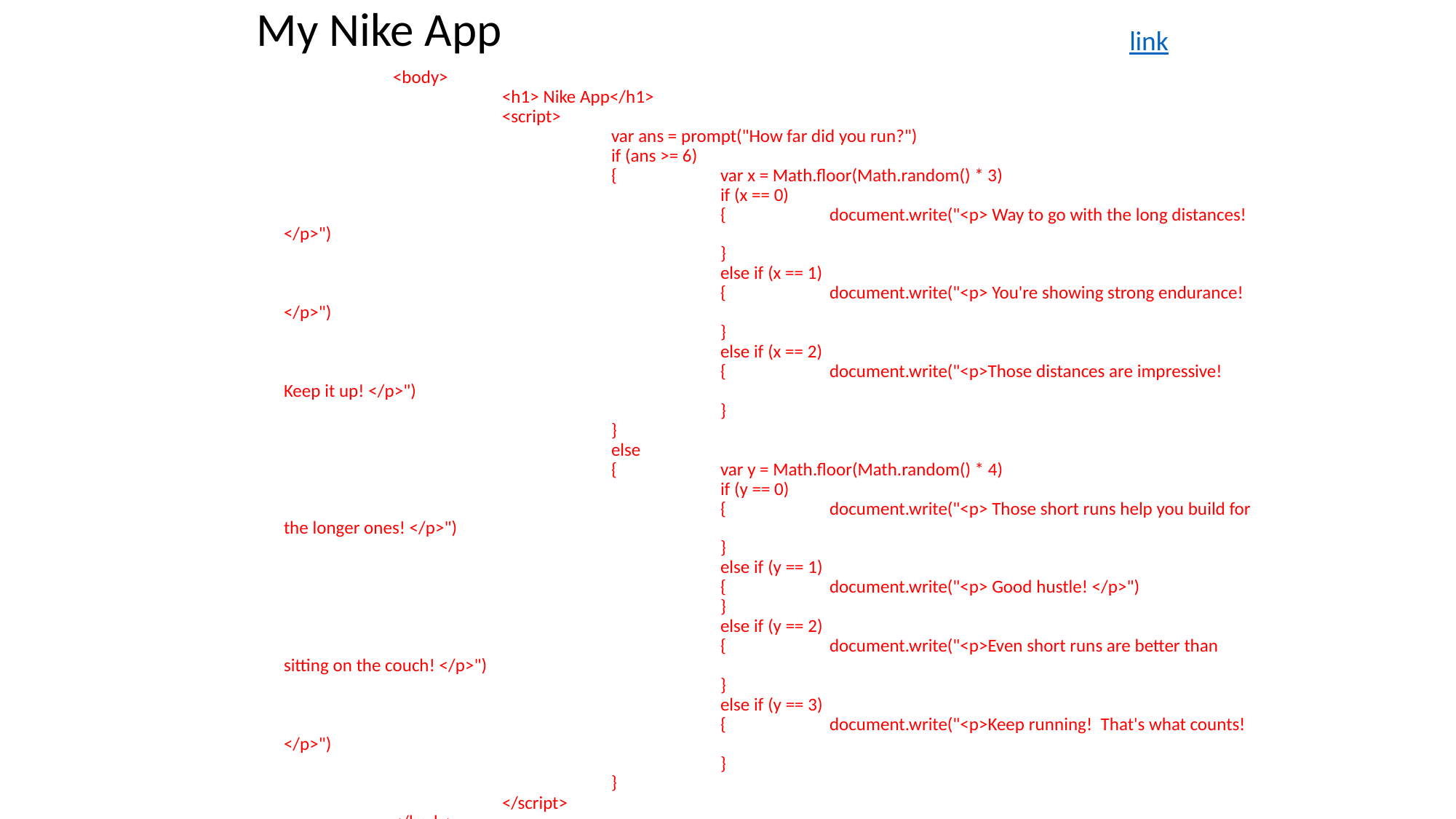

# My Nike App
link
	<body>
		<h1> Nike App</h1>
		<script>
			var ans = prompt("How far did you run?")
			if (ans >= 6)
			{	var x = Math.floor(Math.random() * 3)
				if (x == 0)
				{	document.write("<p> Way to go with the long distances! </p>")
				}
				else if (x == 1)
				{	document.write("<p> You're showing strong endurance! </p>")
				}
				else if (x == 2)
				{	document.write("<p>Those distances are impressive!  Keep it up! </p>")
				}
			}
			else
			{ 	var y = Math.floor(Math.random() * 4)
				if (y == 0)
				{	document.write("<p> Those short runs help you build for the longer ones! </p>")
				}
				else if (y == 1)
				{	document.write("<p> Good hustle! </p>")
				}
				else if (y == 2)
				{	document.write("<p>Even short runs are better than sitting on the couch! </p>")
				}
				else if (y == 3)
				{	document.write("<p>Keep running!  That's what counts! </p>")
				}
			}
		</script>
	</body>